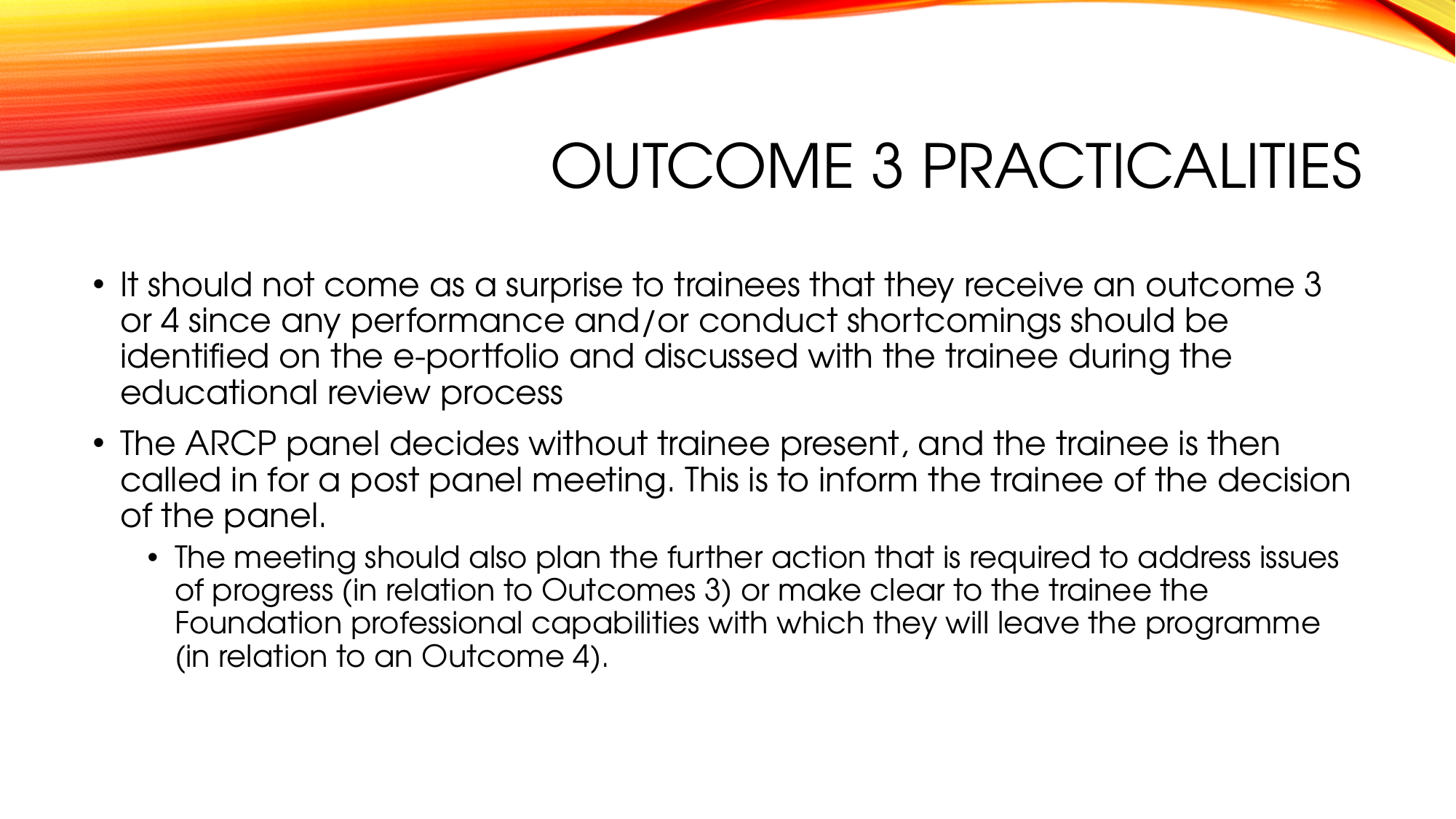

# OUTcome 3 practicalities
It should not come as a surprise to trainees that they receive an outcome 3 or 4 since any performance and/or conduct shortcomings should be identified on the e-portfolio and discussed with the trainee during the educational review process
The ARCP panel decides without trainee present, and the trainee is then called in for a post panel meeting. This is to inform the trainee of the decision of the panel.
The meeting should also plan the further action that is required to address issues of progress (in relation to Outcomes 3) or make clear to the trainee the Foundation professional capabilities with which they will leave the programme (in relation to an Outcome 4).